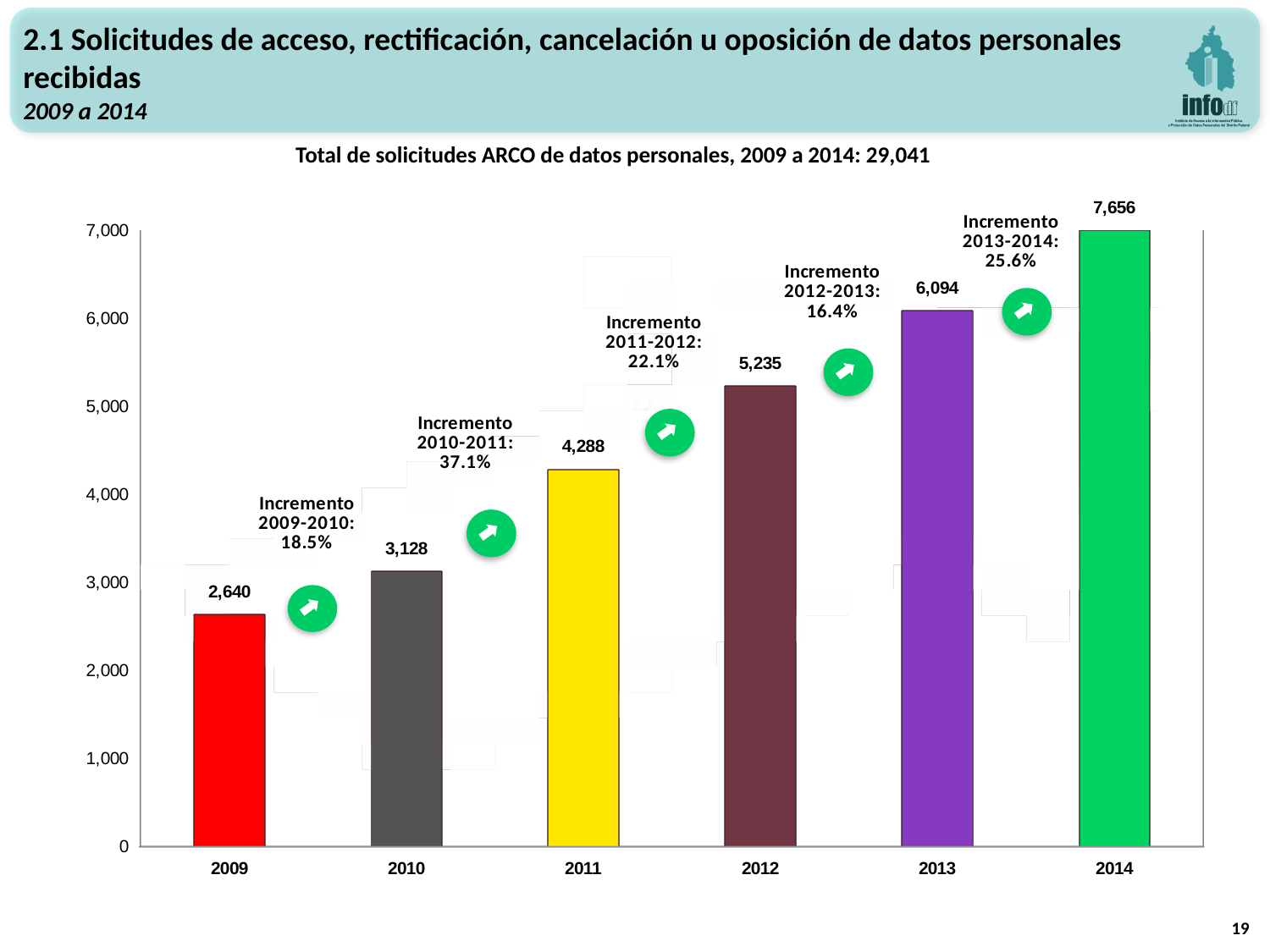

2.1 Solicitudes de acceso, rectificación, cancelación u oposición de datos personales recibidas
2009 a 2014
Total de solicitudes ARCO de datos personales, 2009 a 2014: 29,041

[unsupported chart]

19